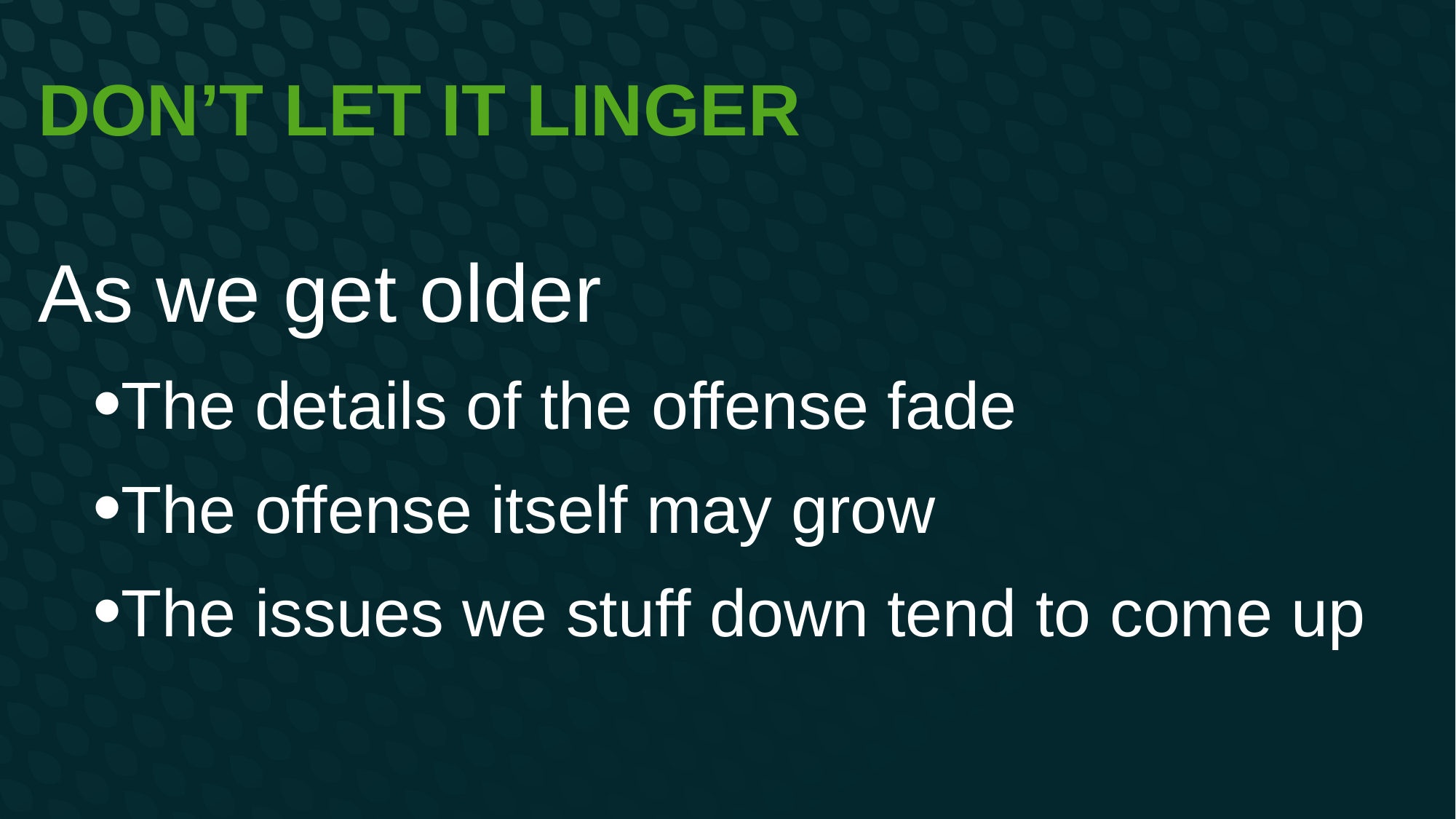

# Don’t let It linger
As we get older
The details of the offense fade
The offense itself may grow
The issues we stuff down tend to come up